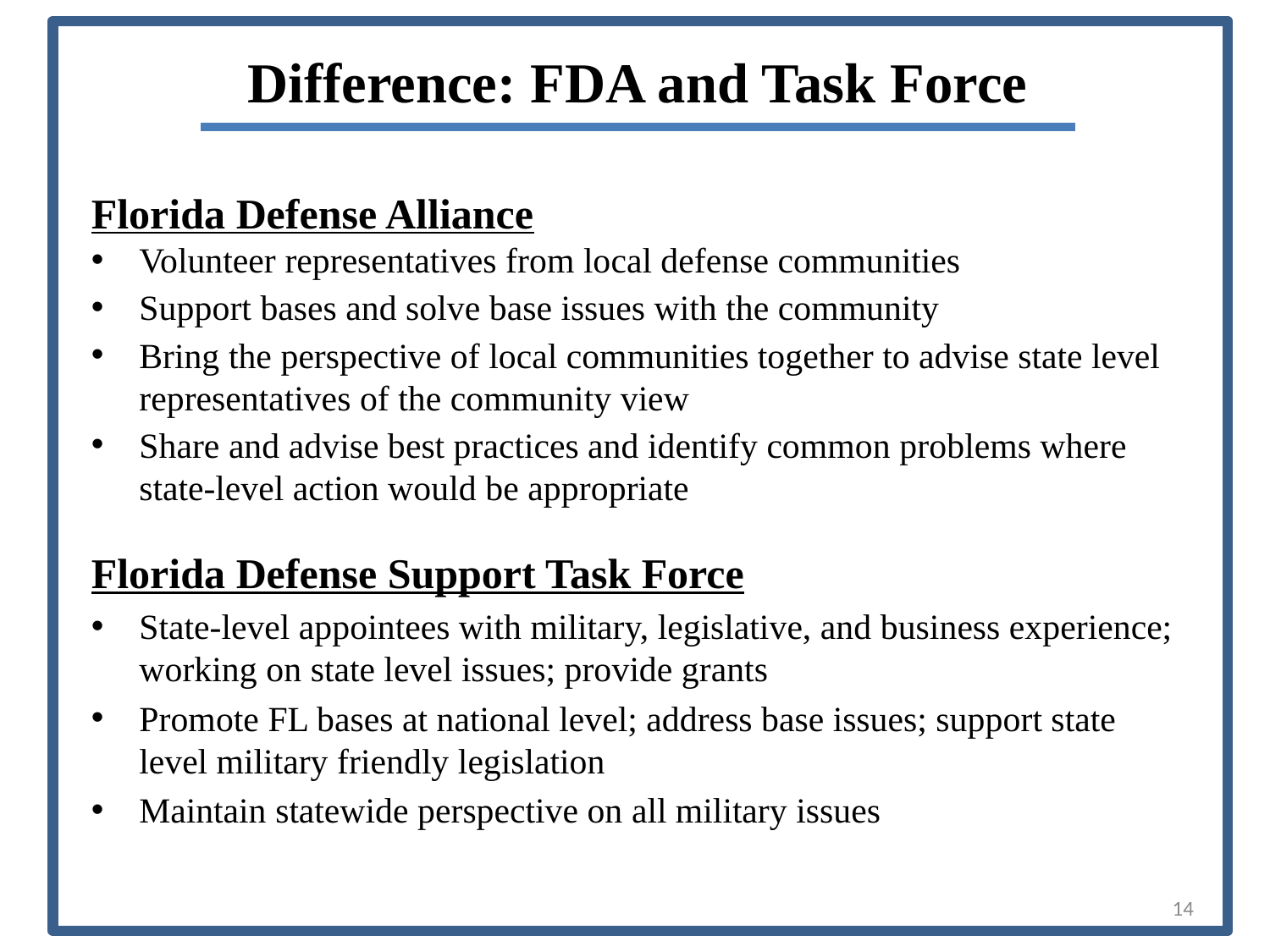

Difference: FDA and Task Force
Florida Defense Alliance
Volunteer representatives from local defense communities
Support bases and solve base issues with the community
Bring the perspective of local communities together to advise state level representatives of the community view
Share and advise best practices and identify common problems where state-level action would be appropriate

Florida Defense Support Task Force
State-level appointees with military, legislative, and business experience; working on state level issues; provide grants
Promote FL bases at national level; address base issues; support state level military friendly legislation
Maintain statewide perspective on all military issues

14